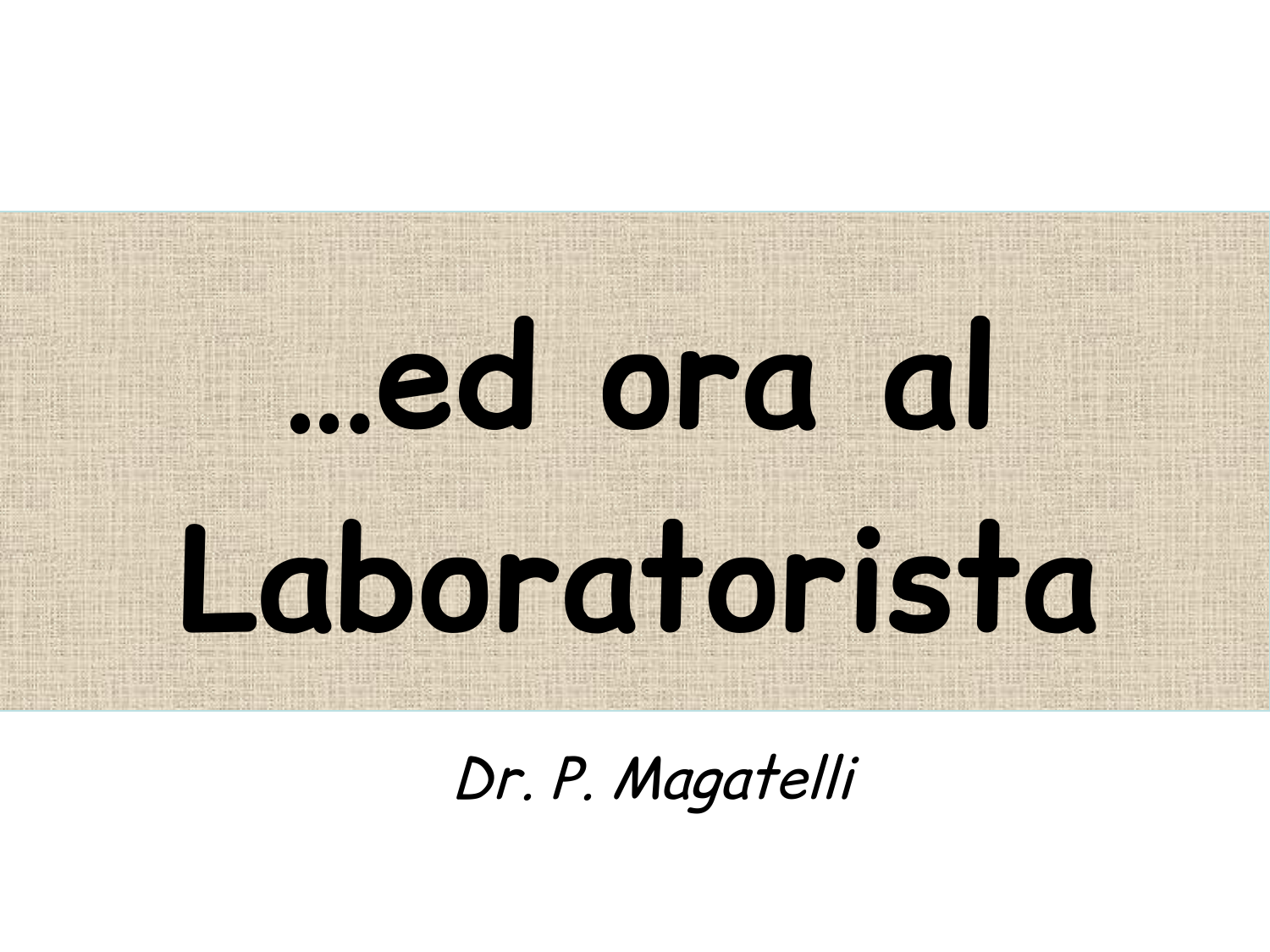

…ed ora al Laboratorista
Dr. P. Magatelli